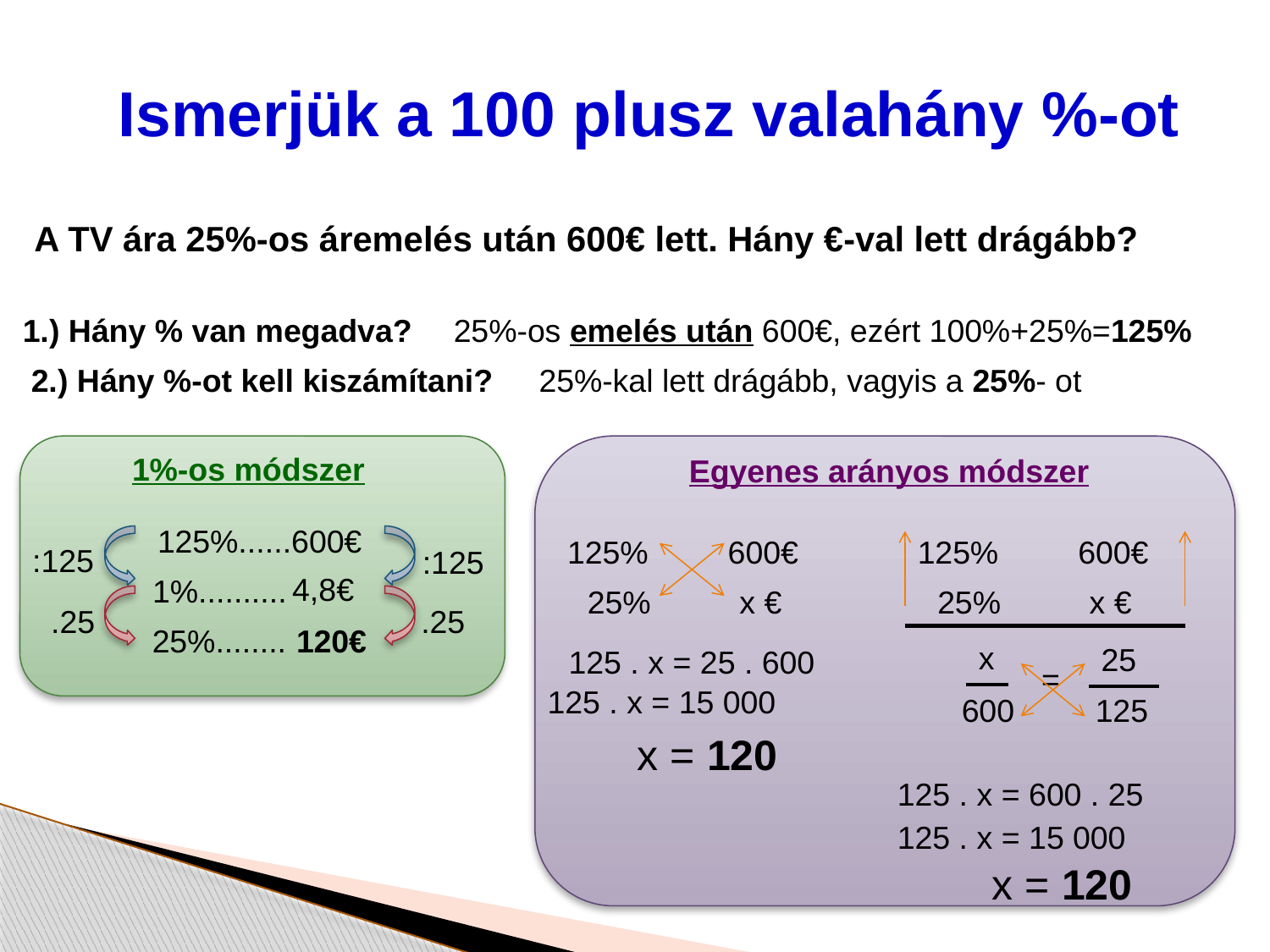

# Ismerjük a 100 plusz valahány %-ot
A TV ára 25%-os áremelés után 600€ lett. Hány €-val lett drágább?
1.) Hány % van megadva?
25%-os emelés után 600€, ezért 100%+25%=125%
2.) Hány %-ot kell kiszámítani?
25%-kal lett drágább, vagyis a 25%- ot

1%-os módszer
Egyenes arányos módszer
125%......600€

125%         600€
125%         600€
:125
:125
4,8€
1%..........
25%          x €
25%          x €

.25
.25
25%........
120€
x
25
 125 . x = 25 . 600
=
125 . x = 15 000
600
125
x = 120
125 . x = 600 . 25
125 . x = 15 000
x = 120